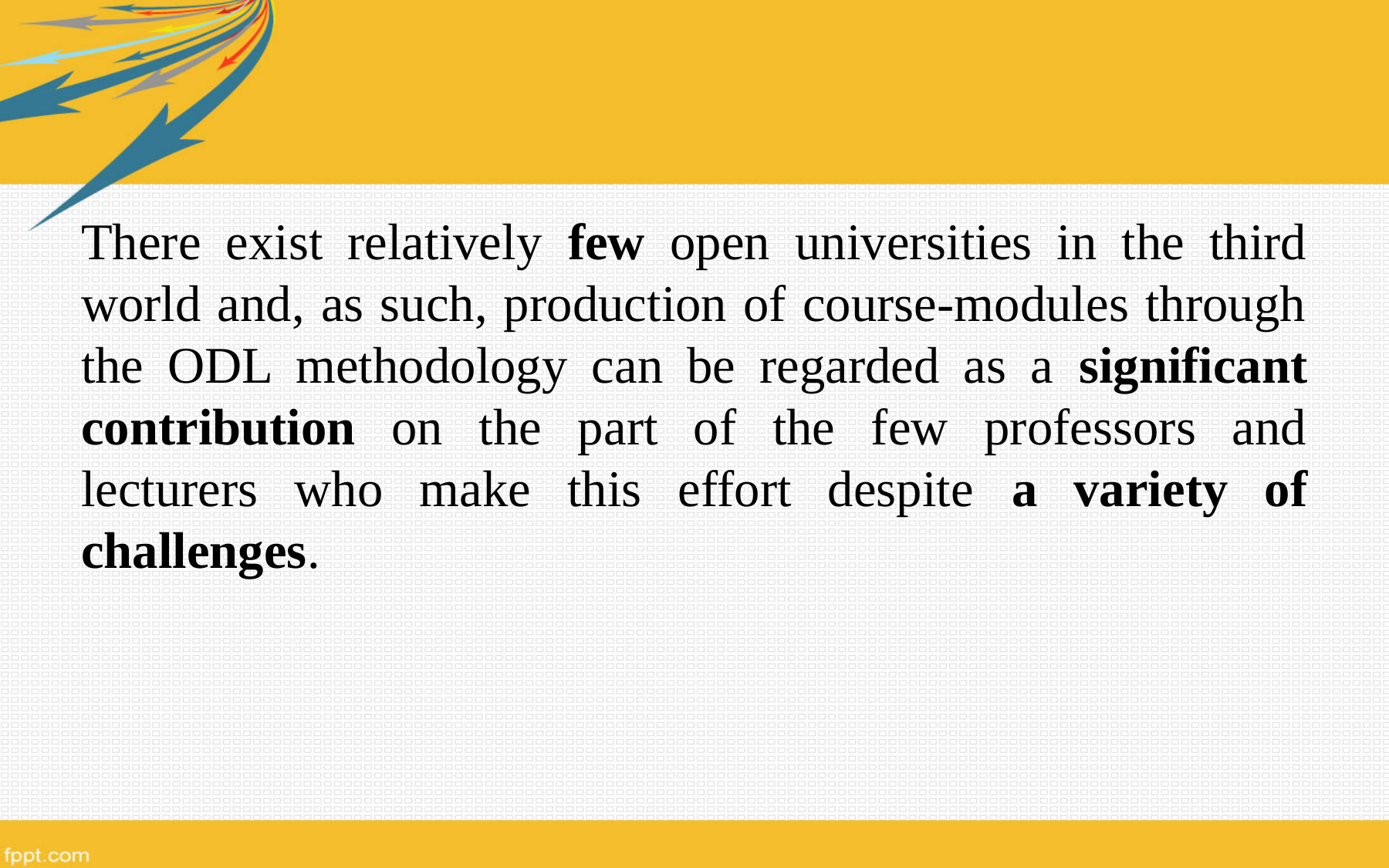

There exist relatively few open universities in the third world and, as such, production of course-modules through the ODL methodology can be regarded as a significant contribution on the part of the few professors and lecturers who make this effort despite a variety of challenges.